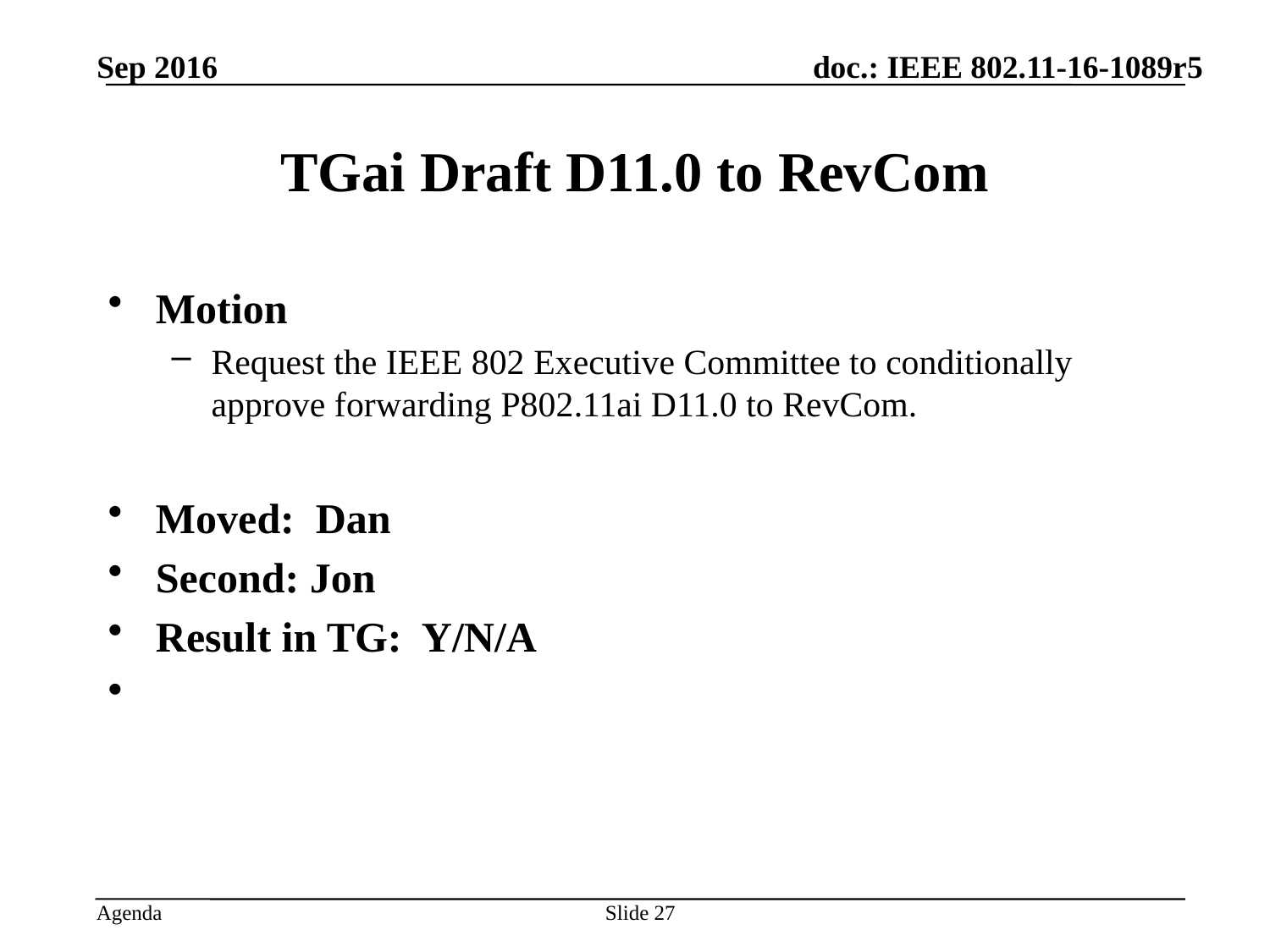

Sep 2016
# TGai Draft D11.0 to RevCom
Motion
Request the IEEE 802 Executive Committee to conditionally approve forwarding P802.11ai D11.0 to RevCom.

Moved:  Dan
Second: Jon
Result in TG:  Y/N/A

Slide 27